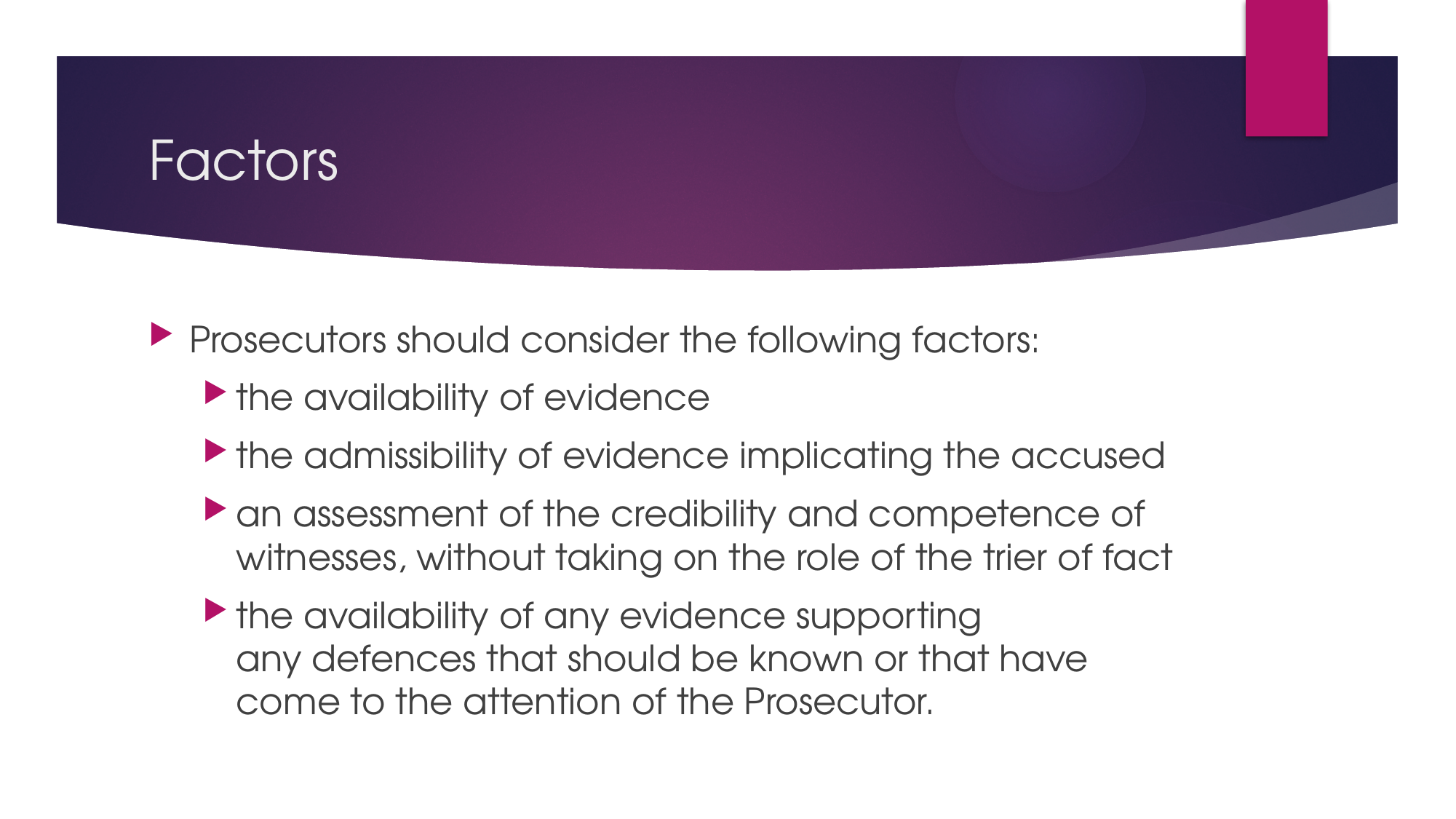

# Factors
Prosecutors should consider the following factors:
the availability of evidence
the admissibility of evidence implicating the accused
an assessment of the credibility and competence of witnesses, without taking on the role of the trier of fact
the availability of any evidence supporting any defences that should be known or that have come to the attention of the Prosecutor.